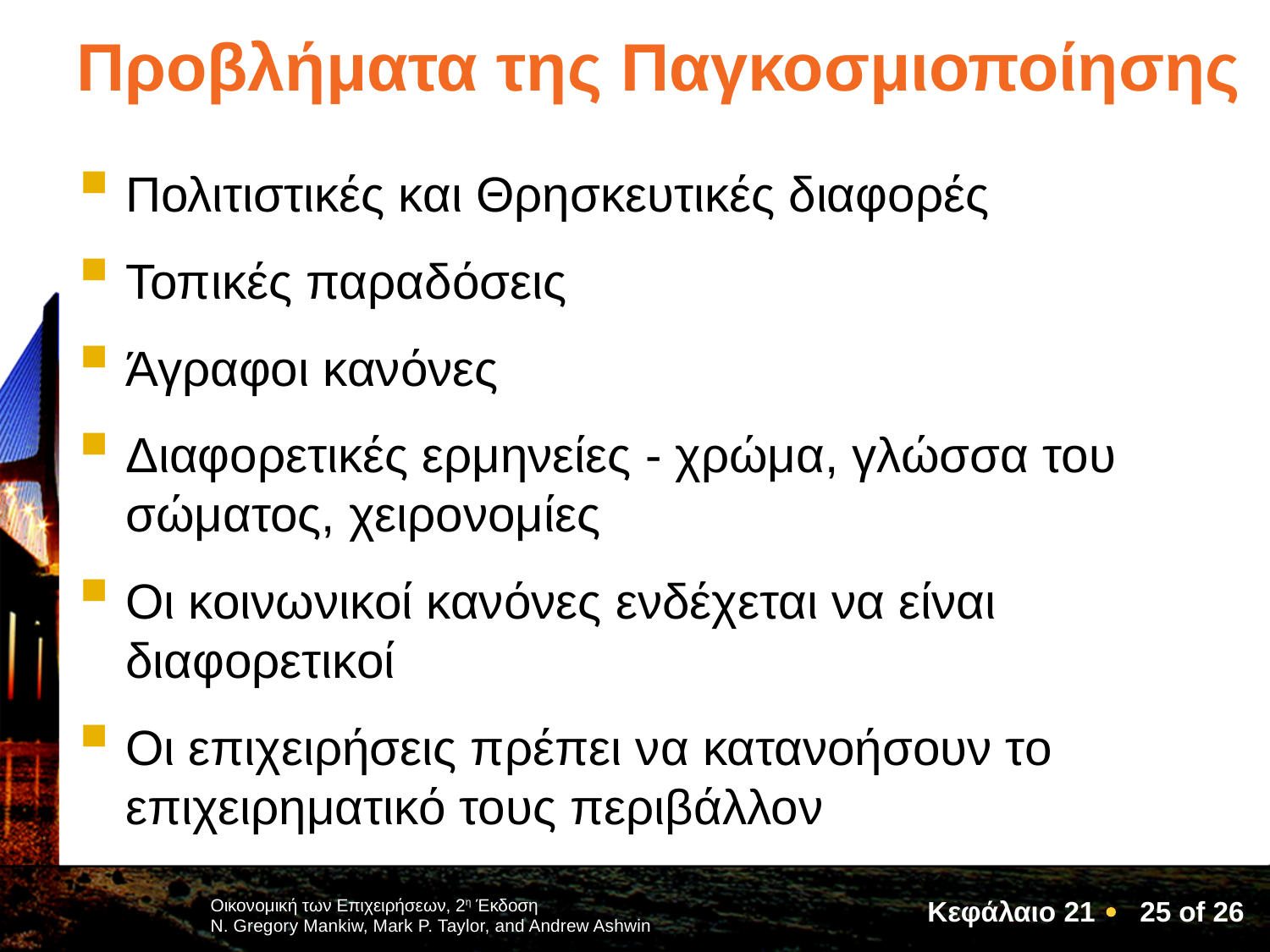

# Προβλήματα της Παγκοσμιοποίησης
Πολιτιστικές και Θρησκευτικές διαφορές
Τοπικές παραδόσεις
Άγραφοι κανόνες
Διαφορετικές ερμηνείες - χρώμα, γλώσσα του σώματος, χειρονομίες
Οι κοινωνικοί κανόνες ενδέχεται να είναι διαφορετικοί
Οι επιχειρήσεις πρέπει να κατανοήσουν το επιχειρηματικό τους περιβάλλον